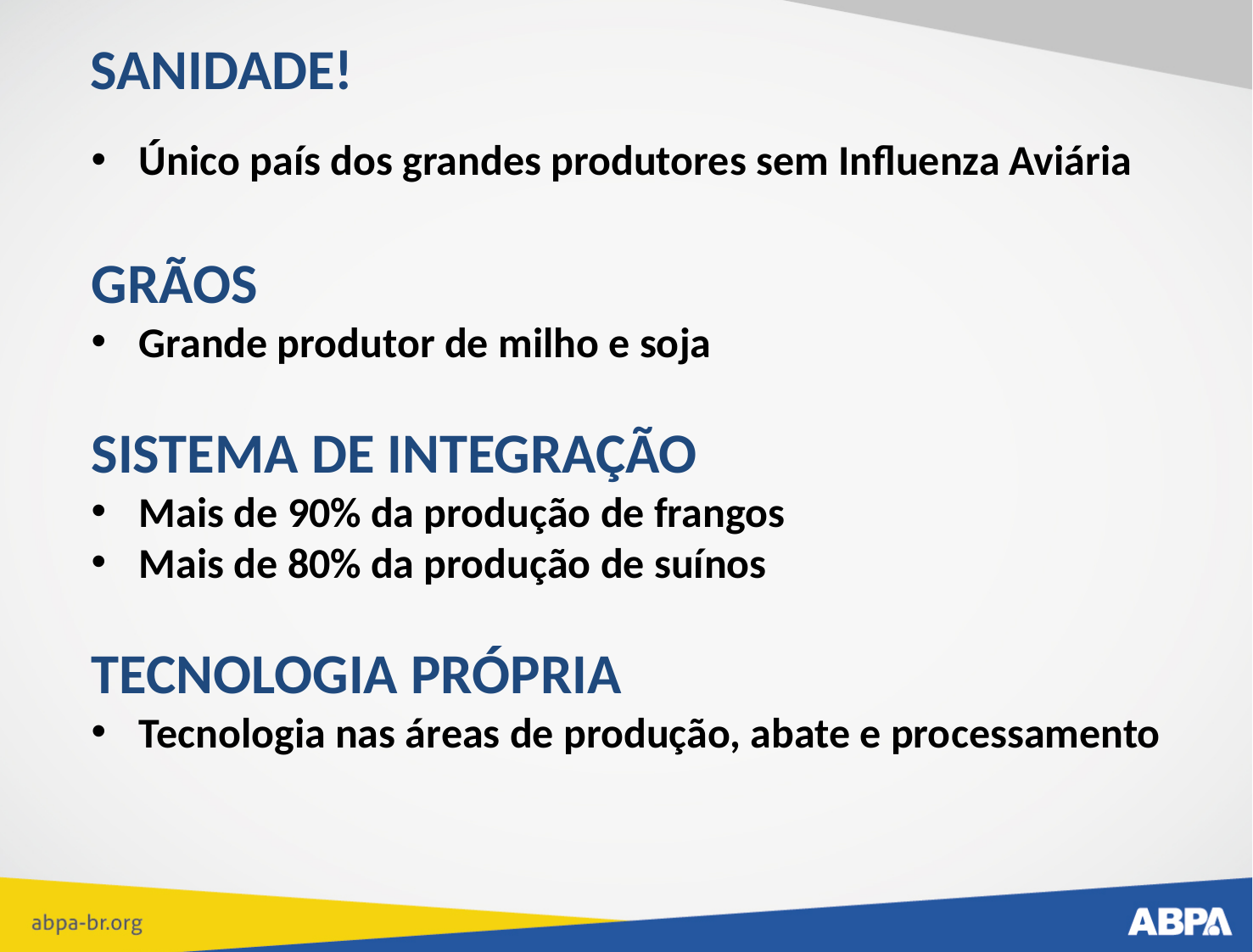

SANIDADE!
Único país dos grandes produtores sem Influenza Aviária

GRÃOS
Grande produtor de milho e soja

SISTEMA DE INTEGRAÇÃO
Mais de 90% da produção de frangos
Mais de 80% da produção de suínos

TECNOLOGIA PRÓPRIA
Tecnologia nas áreas de produção, abate e processamento